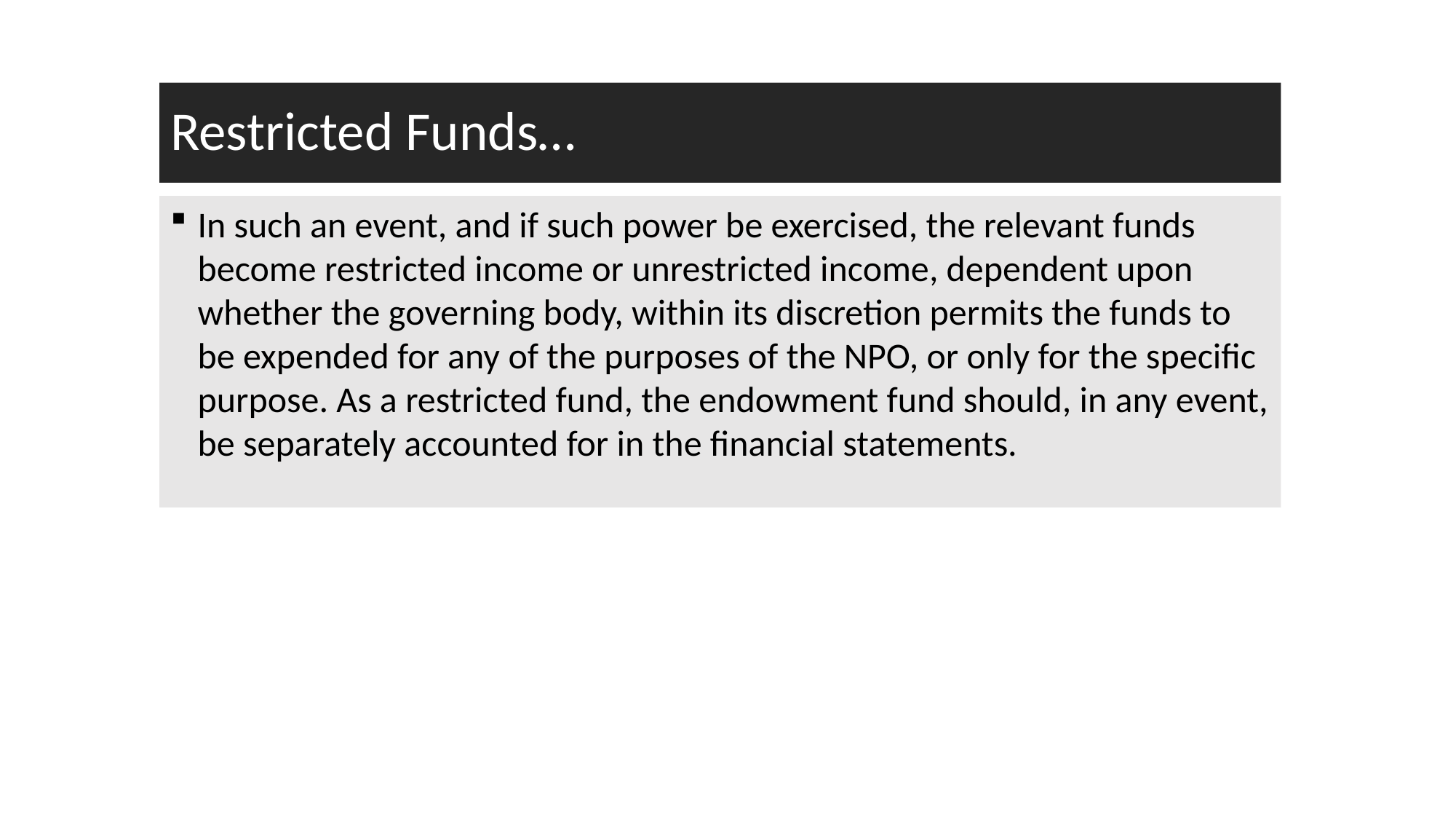

# Restricted Funds…
In such an event, and if such power be exercised, the relevant funds become restricted income or unrestricted income, dependent upon whether the governing body, within its discretion permits the funds to be expended for any of the purposes of the NPO, or only for the specific purpose. As a restricted fund, the endowment fund should, in any event, be separately accounted for in the financial statements.